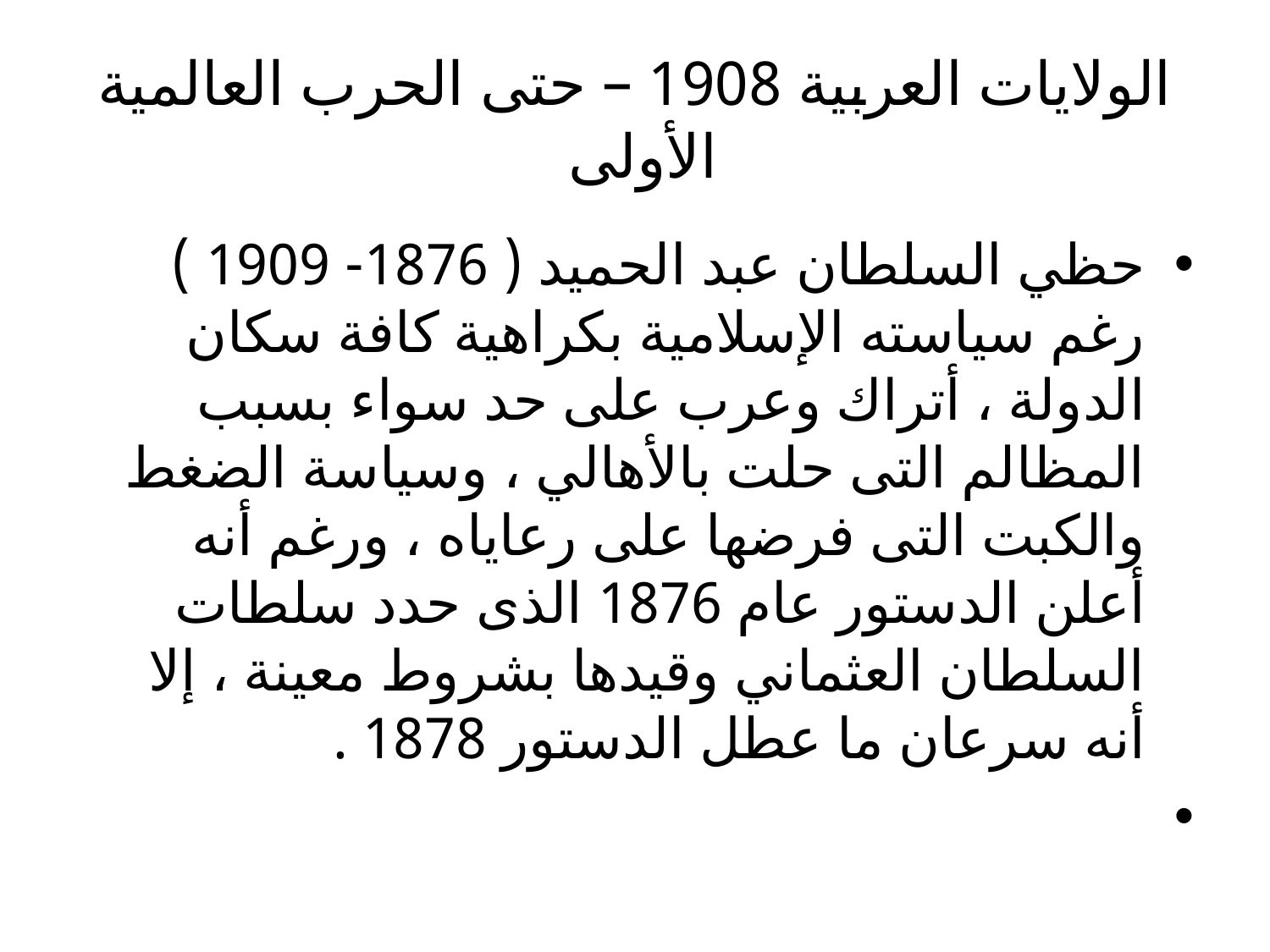

# الولايات العربية 1908 – حتى الحرب العالمية الأولى
حظي السلطان عبد الحميد ( 1876- 1909 ) رغم سياسته الإسلامية بكراهية كافة سكان الدولة ، أتراك وعرب على حد سواء بسبب المظالم التى حلت بالأهالي ، وسياسة الضغط والكبت التى فرضها على رعاياه ، ورغم أنه أعلن الدستور عام 1876 الذى حدد سلطات السلطان العثماني وقيدها بشروط معينة ، إلا أنه سرعان ما عطل الدستور 1878 .